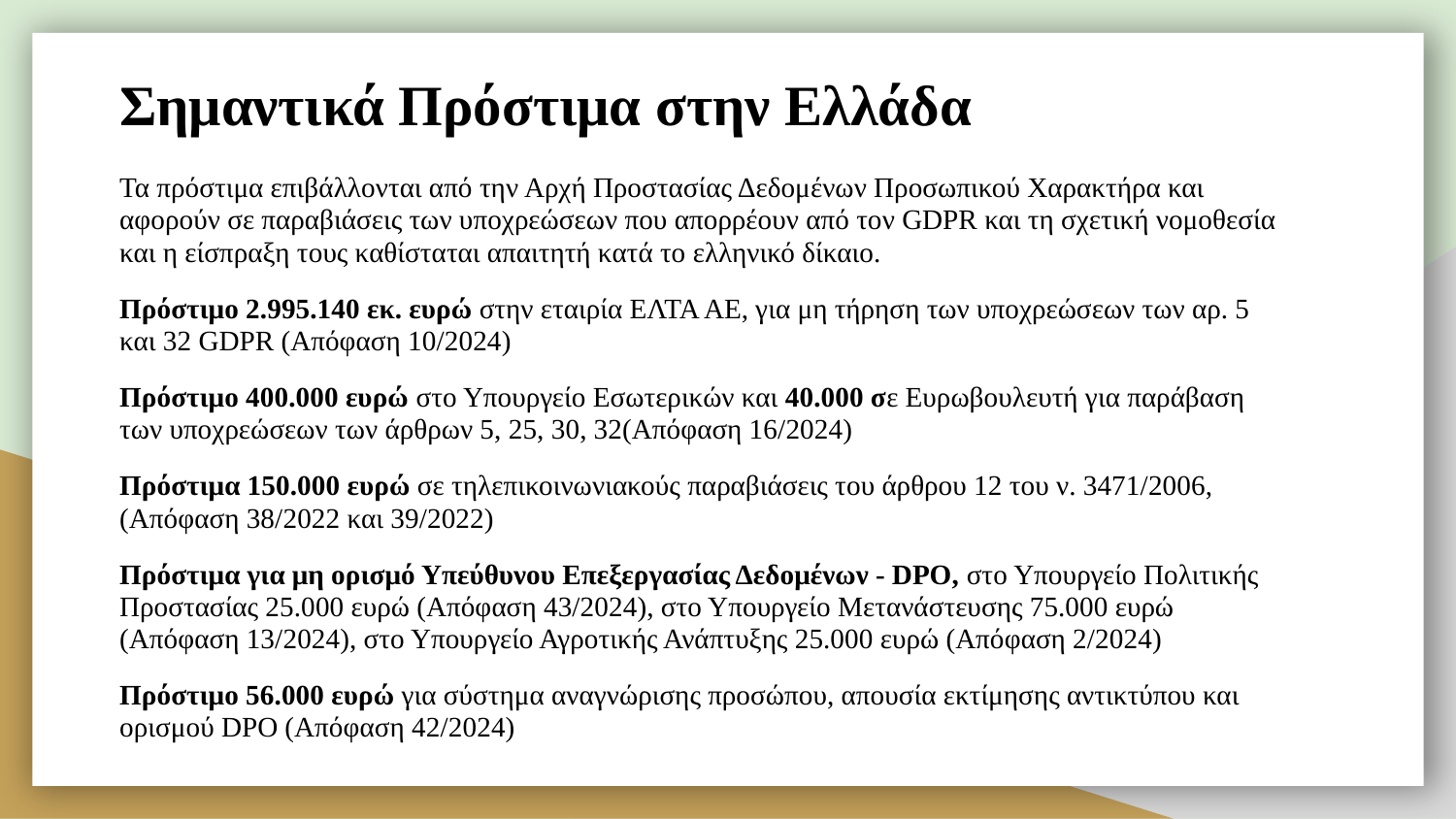

# Σημαντικά Πρόστιμα στην Ελλάδα
Τα πρόστιμα επιβάλλονται από την Αρχή Προστασίας Δεδομένων Προσωπικού Χαρακτήρα και αφορούν σε παραβιάσεις των υποχρεώσεων που απορρέουν από τον GDPR και τη σχετική νομοθεσία και η είσπραξη τους καθίσταται απαιτητή κατά το ελληνικό δίκαιο.
Πρόστιμο 2.995.140 εκ. ευρώ στην εταιρία ΕΛΤΑ ΑΕ, για μη τήρηση των υποχρεώσεων των αρ. 5 και 32 GDPR (Απόφαση 10/2024)
Πρόστιμο 400.000 ευρώ στο Υπουργείο Εσωτερικών και 40.000 σε Ευρωβουλευτή για παράβαση των υποχρεώσεων των άρθρων 5, 25, 30, 32(Απόφαση 16/2024)
Πρόστιμα 150.000 ευρώ σε τηλεπικοινωνιακούς παραβιάσεις του άρθρου 12 του ν. 3471/2006, (Απόφαση 38/2022 και 39/2022)
Πρόστιμα για μη ορισμό Υπεύθυνου Επεξεργασίας Δεδομένων - DPO, στο Υπουργείο Πολιτικής Προστασίας 25.000 ευρώ (Απόφαση 43/2024), στο Υπουργείο Μετανάστευσης 75.000 ευρώ (Απόφαση 13/2024), στο Υπουργείο Αγροτικής Ανάπτυξης 25.000 ευρώ (Απόφαση 2/2024)
Πρόστιμο 56.000 ευρώ για σύστημα αναγνώρισης προσώπου, απουσία εκτίμησης αντικτύπου και ορισμού DPO (Απόφαση 42/2024)